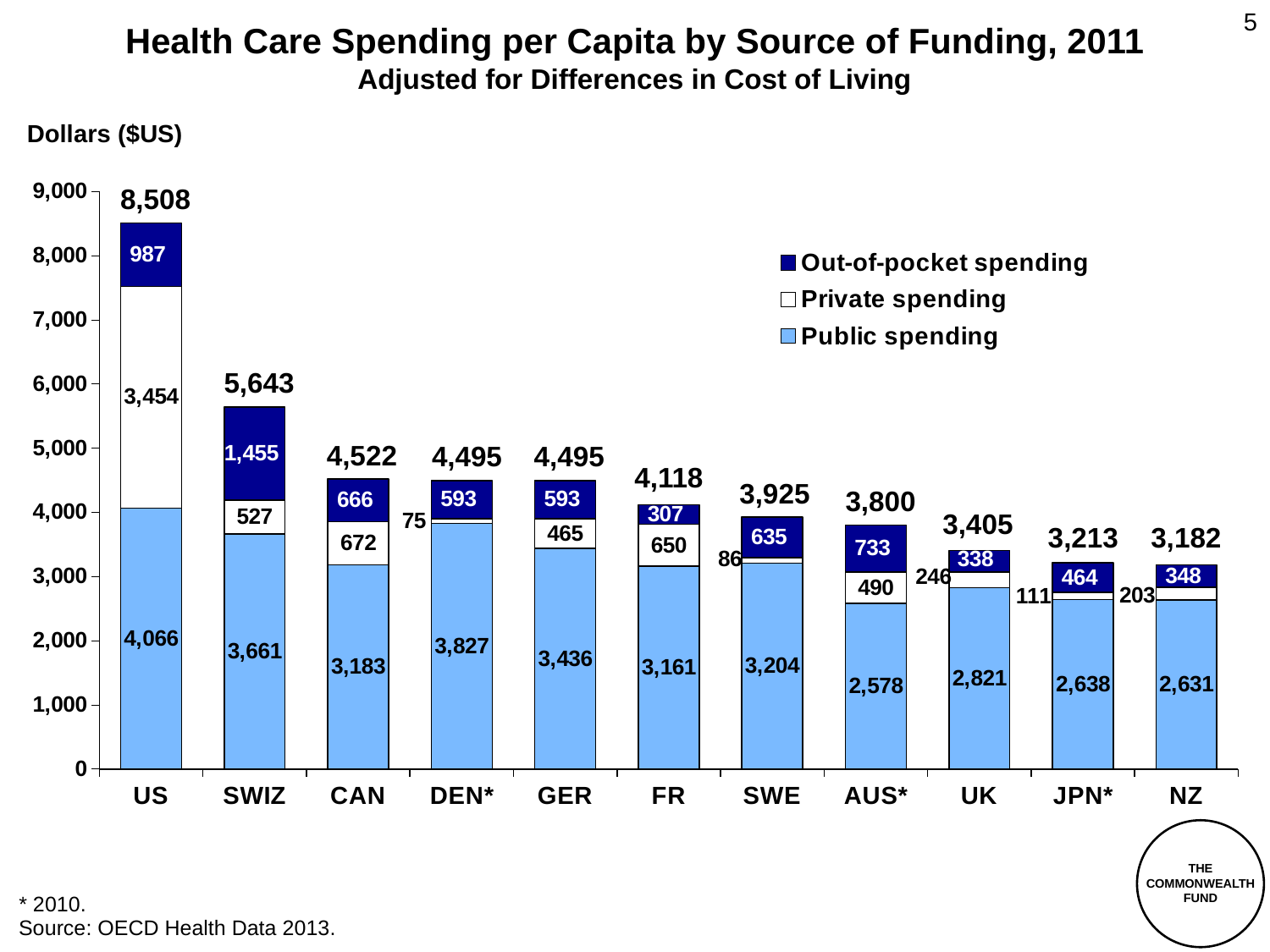

5
Health Care Spending per Capita by Source of Funding, 2011
Adjusted for Differences in Cost of Living
Dollars ($US)

### Chart

| Category | Public spending | Private spending | Out-of-pocket spending |
|---|---|---|---|
| US | 4066.144 | 3454.0384 | 987.4454999999997 |
| SWIZ | 3661.2404 | 526.6353999999999 | 1454.692 |
| CAN | 3182.764999999999 | 672.3383000000001 | 666.4610999999996 |
| DEN* | 3826.6767 | 75.40880000000004 | 593.0842 |
| GER | 3436.2707 | 464.9913999999997 | 593.3747 |
| FR | 3160.5326 | 650.3161999999996 | 307.0341 |
| SWE | 3203.568699999998 | 85.7677 | 635.4515999999996 |
| AUS* | 2577.5281 | 489.8003000000001 | 732.7474 |
| UK | 2821.0967 | 246.0356 | 338.3405 |
| JPN* | 2637.9219 | 111.4661000000001 | 463.7117 |
| NZ | 2631.4454 | 202.6536 | 348.0709 |
8,508
5,643
4,522
4,495
4,495
4,118
3,925
3,800
3,405
3,213
3,182

THE
COMMONWEALTH
FUND
* 2010.
Source: OECD Health Data 2013.